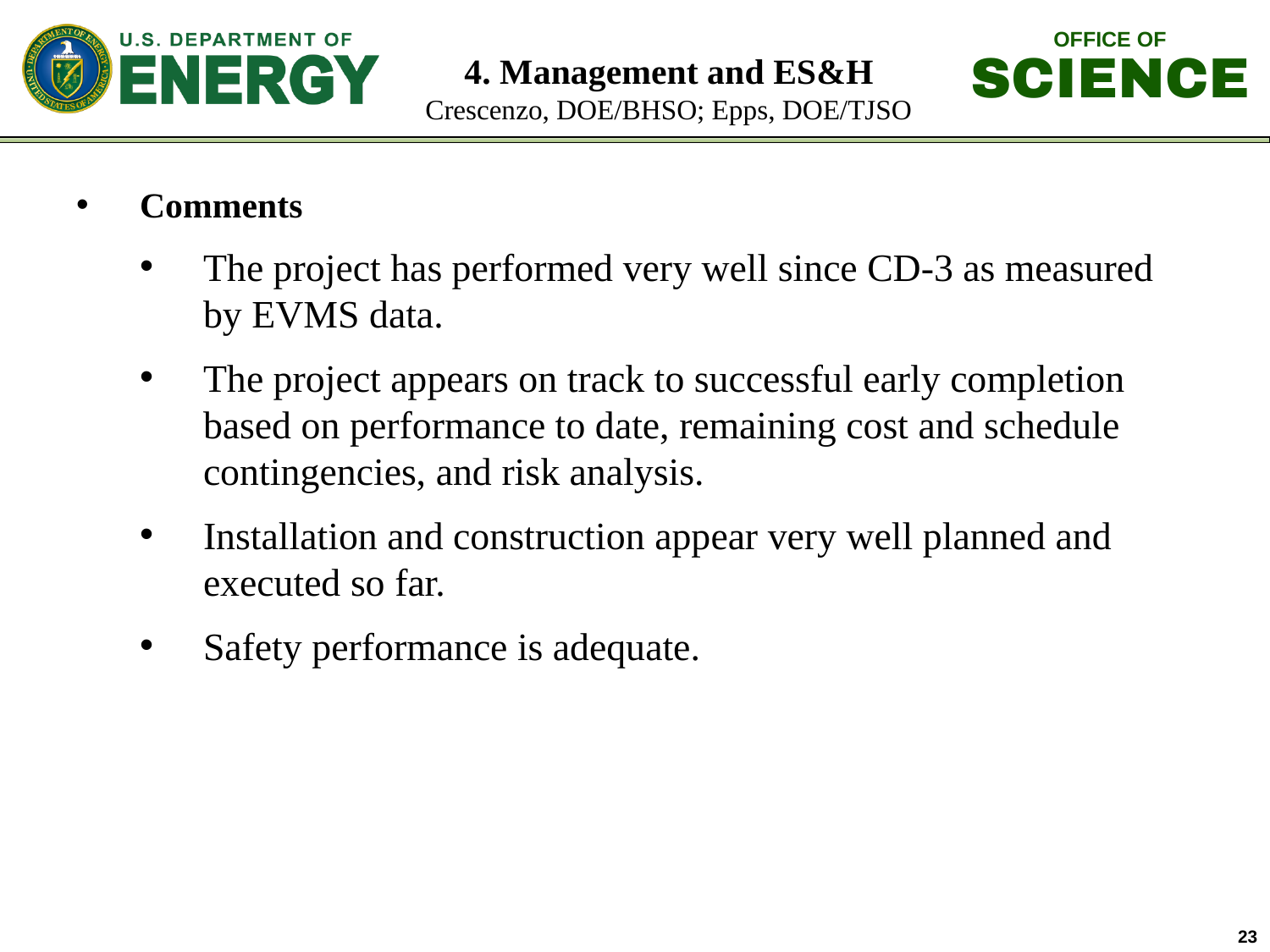

4. Management and ES&H
Crescenzo, DOE/BHSO; Epps, DOE/TJSO
Comments
The project has performed very well since CD-3 as measured by EVMS data.
The project appears on track to successful early completion based on performance to date, remaining cost and schedule contingencies, and risk analysis.
Installation and construction appear very well planned and executed so far.
Safety performance is adequate.

23